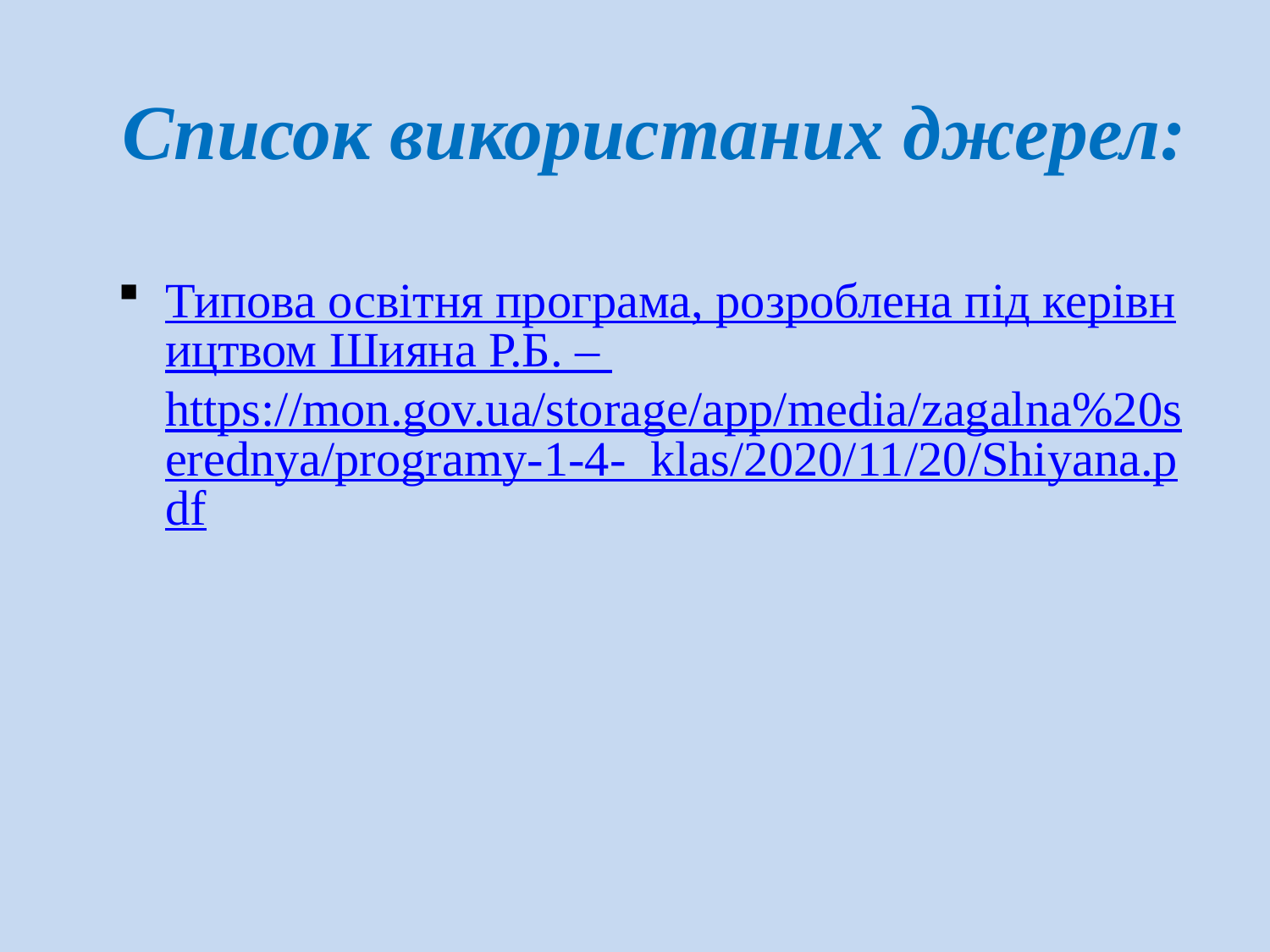

Список використаних джерел:

Типова освітня програма, розроблена під керівництвом Шияна Р.Б. – https://mon.gov.ua/storage/app/media/zagalna%20serednya/programy-1-4-  klas/2020/11/20/Shiyana.pdf